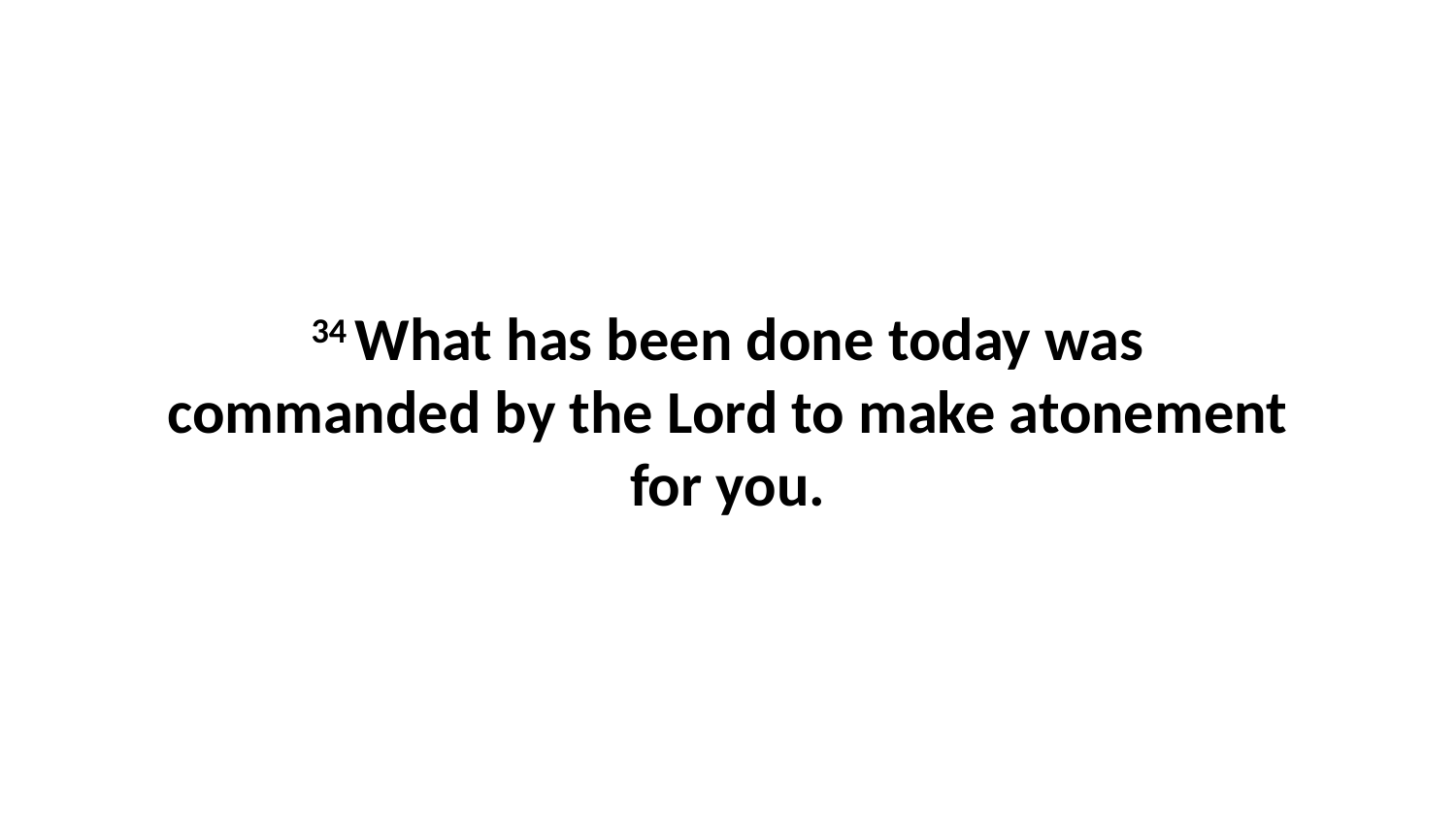

34 What has been done today was commanded by the Lord to make atonement for you.